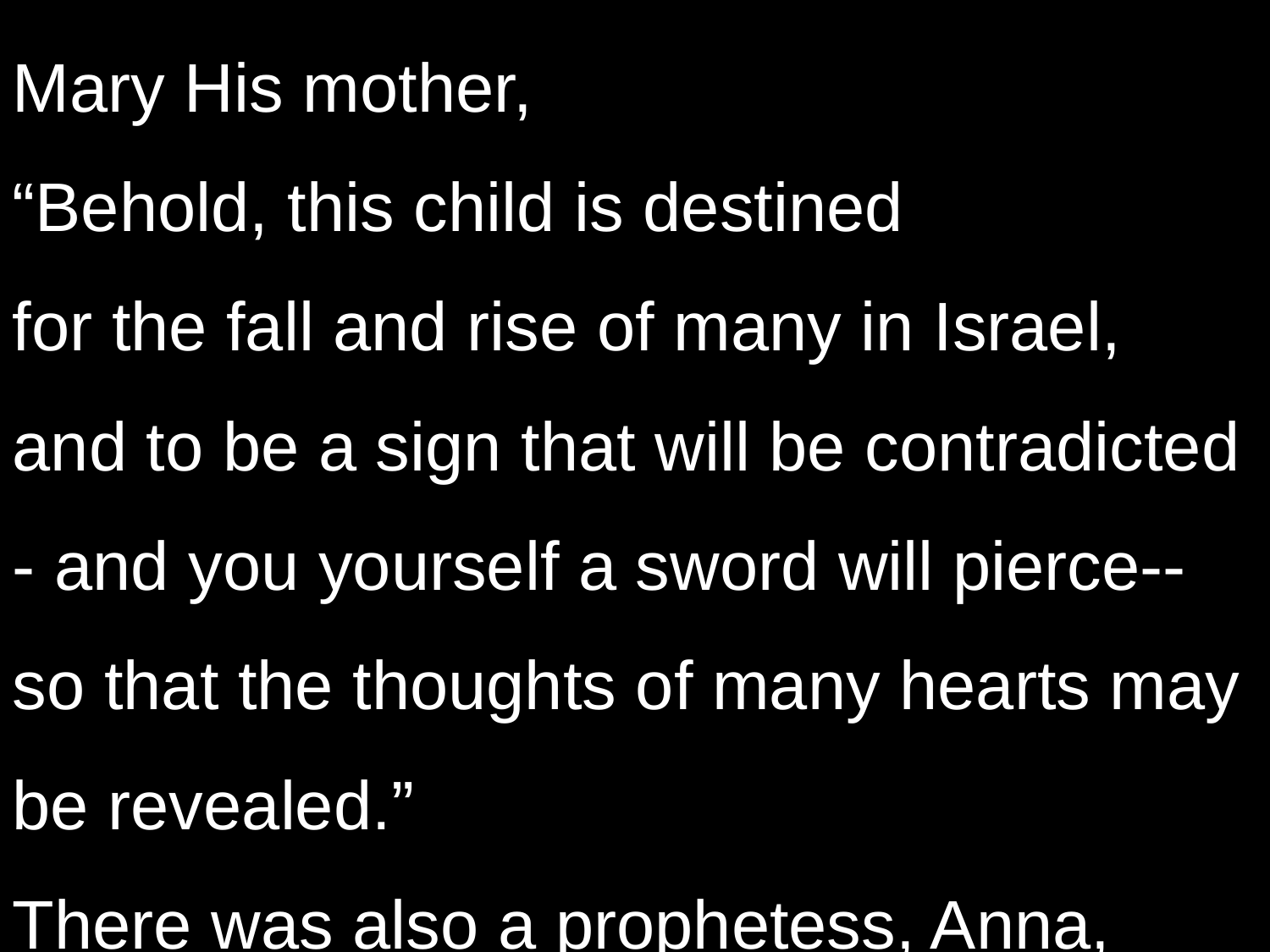

Mary His mother,
“Behold, this child is destined
for the fall and rise of many in Israel,
and to be a sign that will be contradicted
- and you yourself a sword will pierce--
so that the thoughts of many hearts may be revealed.”
There was also a prophetess, Anna,